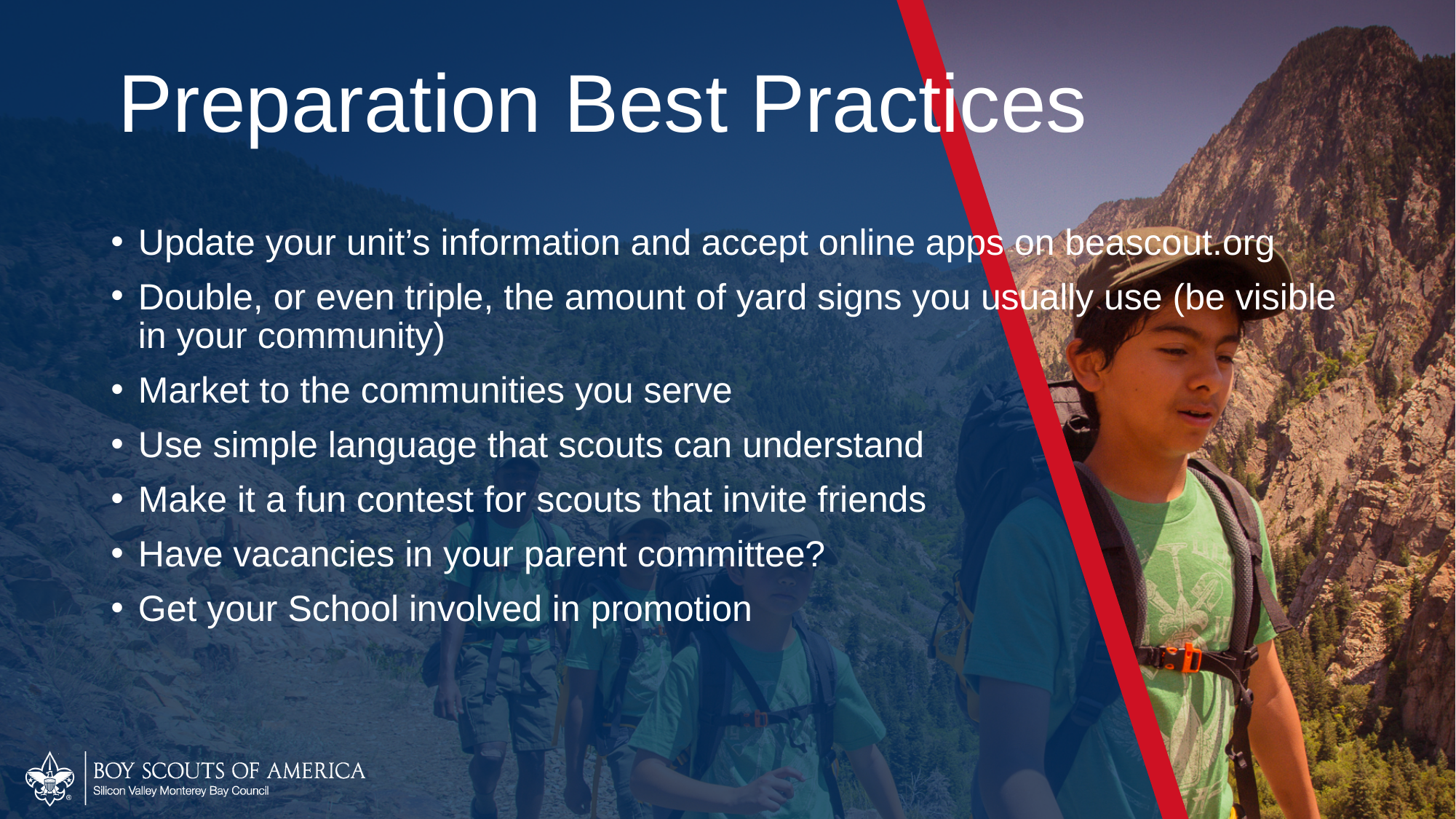

# Preparation Best Practices
Update your unit’s information and accept online apps on beascout.org
Double, or even triple, the amount of yard signs you usually use (be visible in your community)
Market to the communities you serve
Use simple language that scouts can understand
Make it a fun contest for scouts that invite friends
Have vacancies in your parent committee?
Get your School involved in promotion